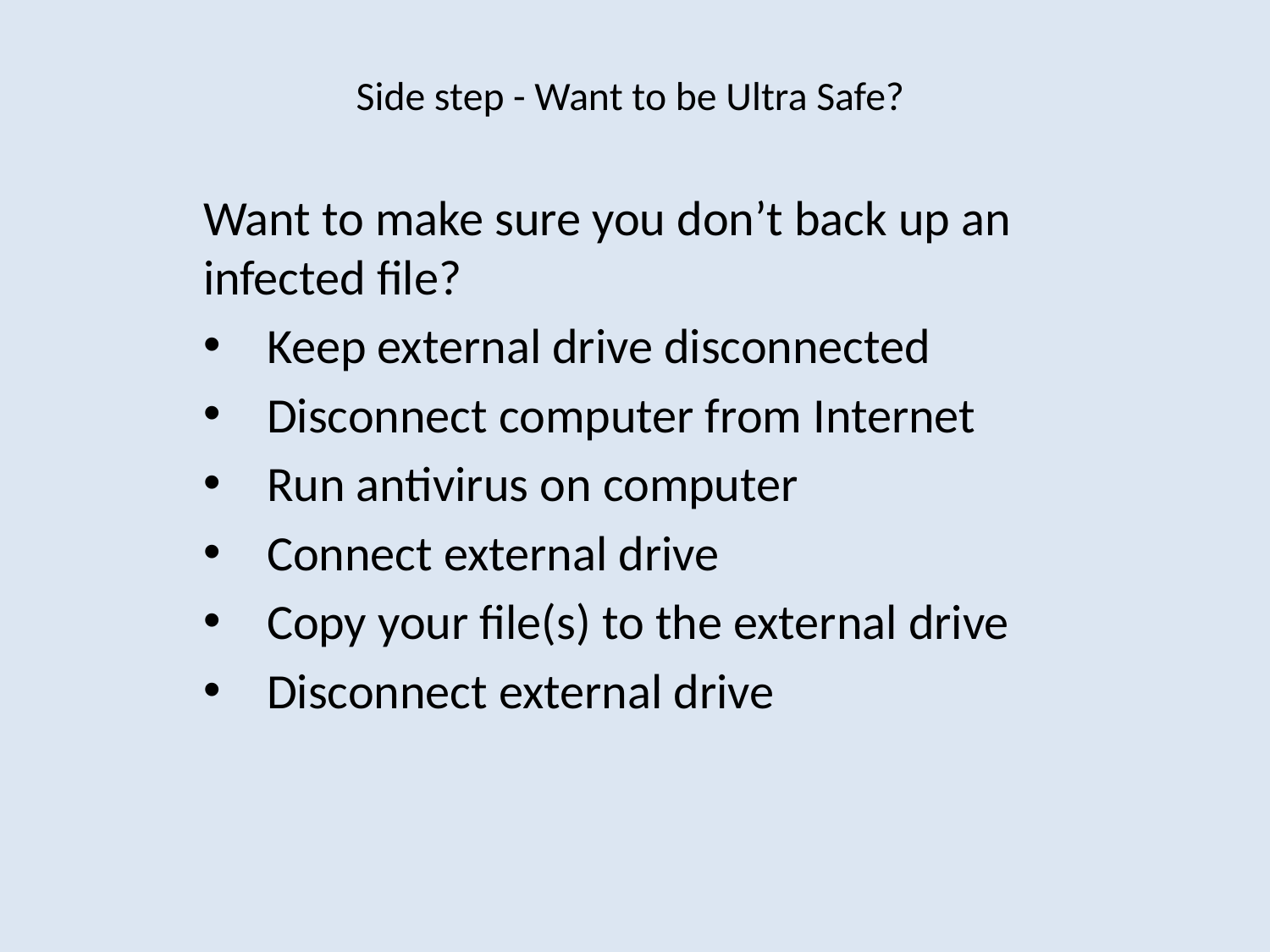

# Side step - Want to be Ultra Safe?
Want to make sure you don’t back up an infected file?
Keep external drive disconnected
Disconnect computer from Internet
Run antivirus on computer
Connect external drive
Copy your file(s) to the external drive
Disconnect external drive